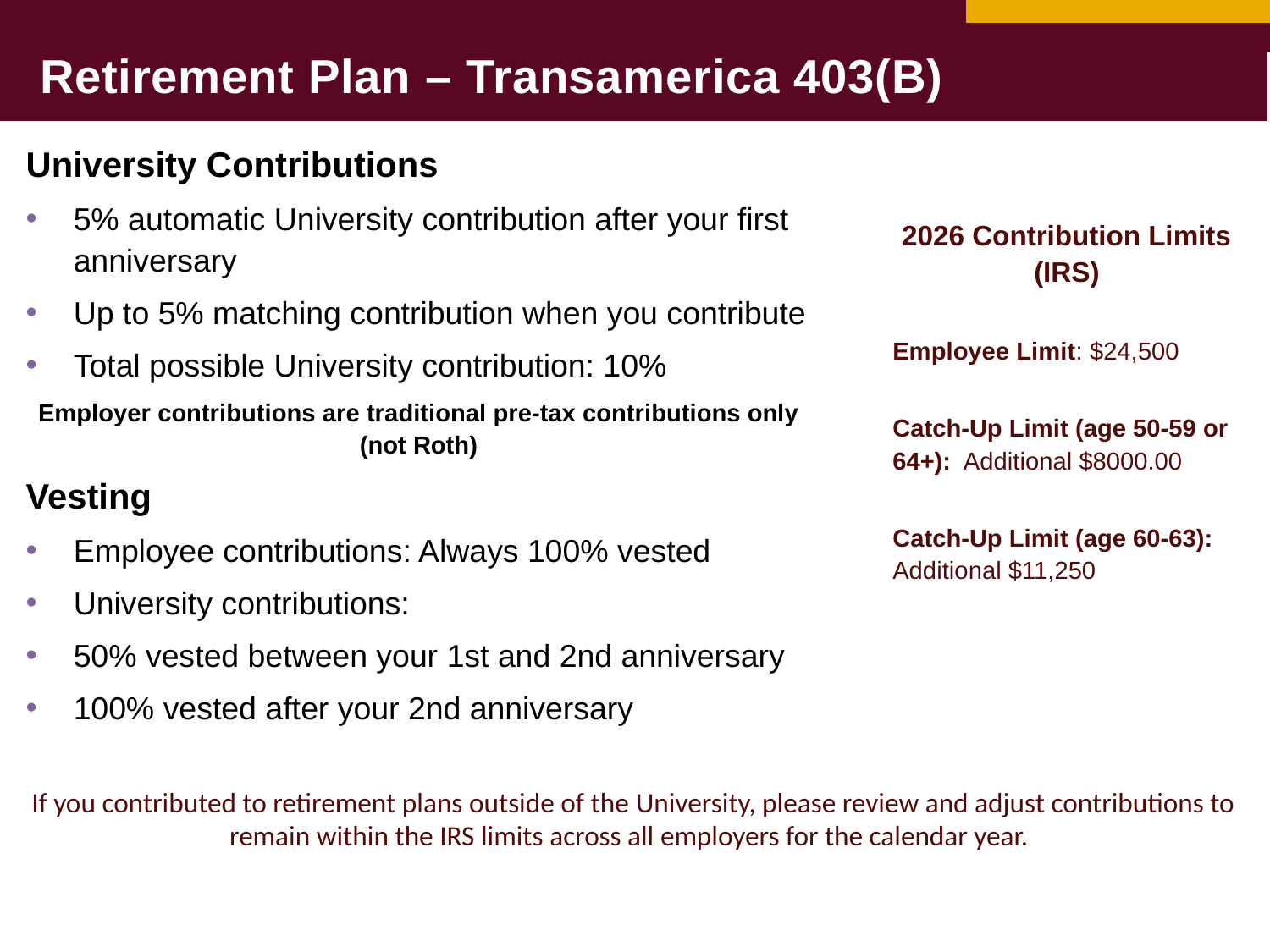

Retirement Plan – Transamerica 403(B)

University Contributions
5% automatic University contribution after your first anniversary
Up to 5% matching contribution when you contribute
Total possible University contribution: 10%
Employer contributions are traditional pre-tax contributions only (not Roth)
Vesting
Employee contributions: Always 100% vested
University contributions:
50% vested between your 1st and 2nd anniversary
100% vested after your 2nd anniversary

2026 Contribution Limits (IRS)

Employee Limit: $24,500

Catch-Up Limit (age 50-59 or 64+):  Additional $8000.00

Catch-Up Limit (age 60-63): Additional $11,250

If you contributed to retirement plans outside of the University, please review and adjust contributions to remain within the IRS limits across all employers for the calendar year.